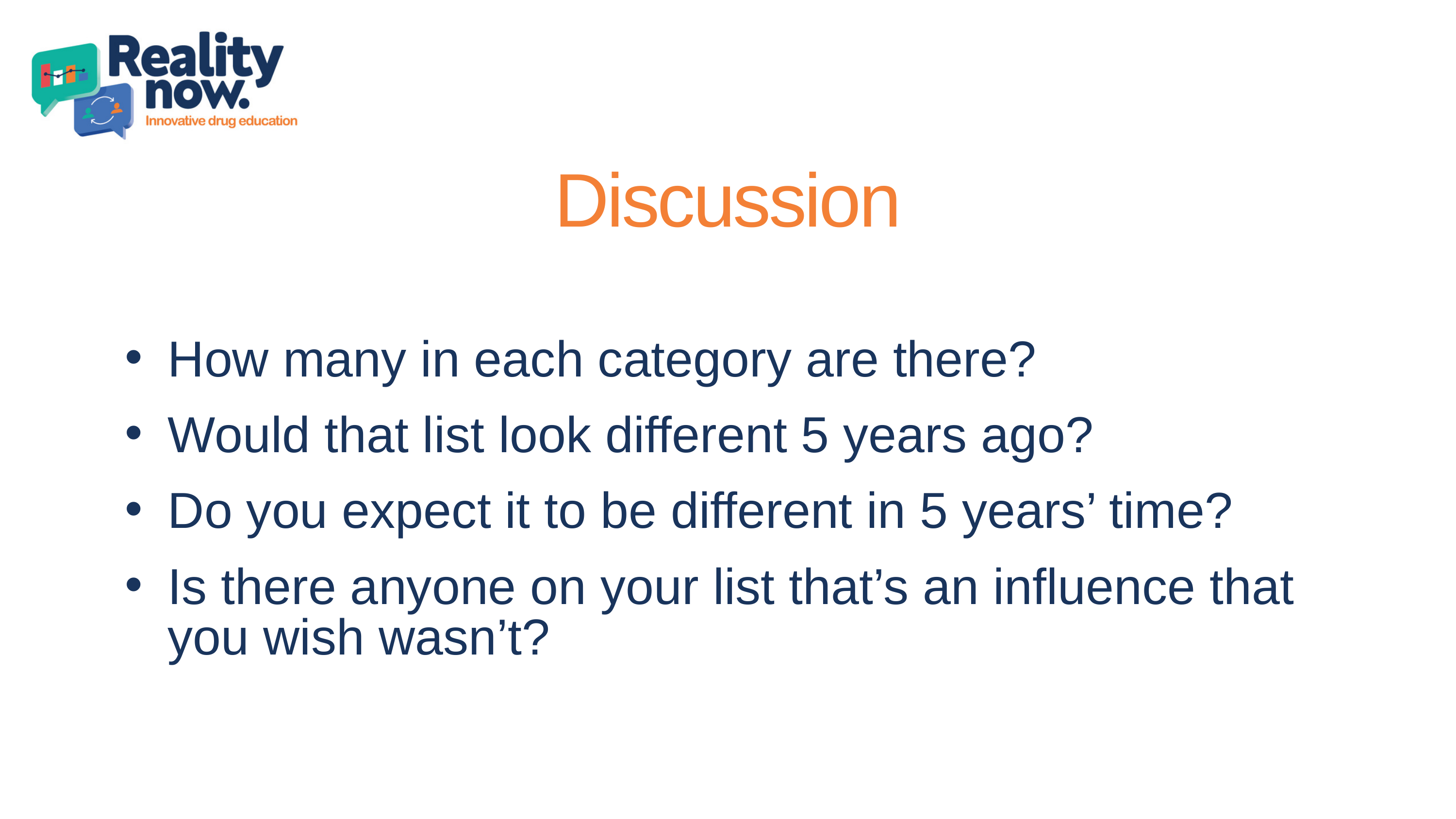

Discussion
How many in each category are there?

Would that list look different 5 years ago?

Do you expect it to be different in 5 years’ time?

Is there anyone on your list that’s an influence that you wish wasn’t?